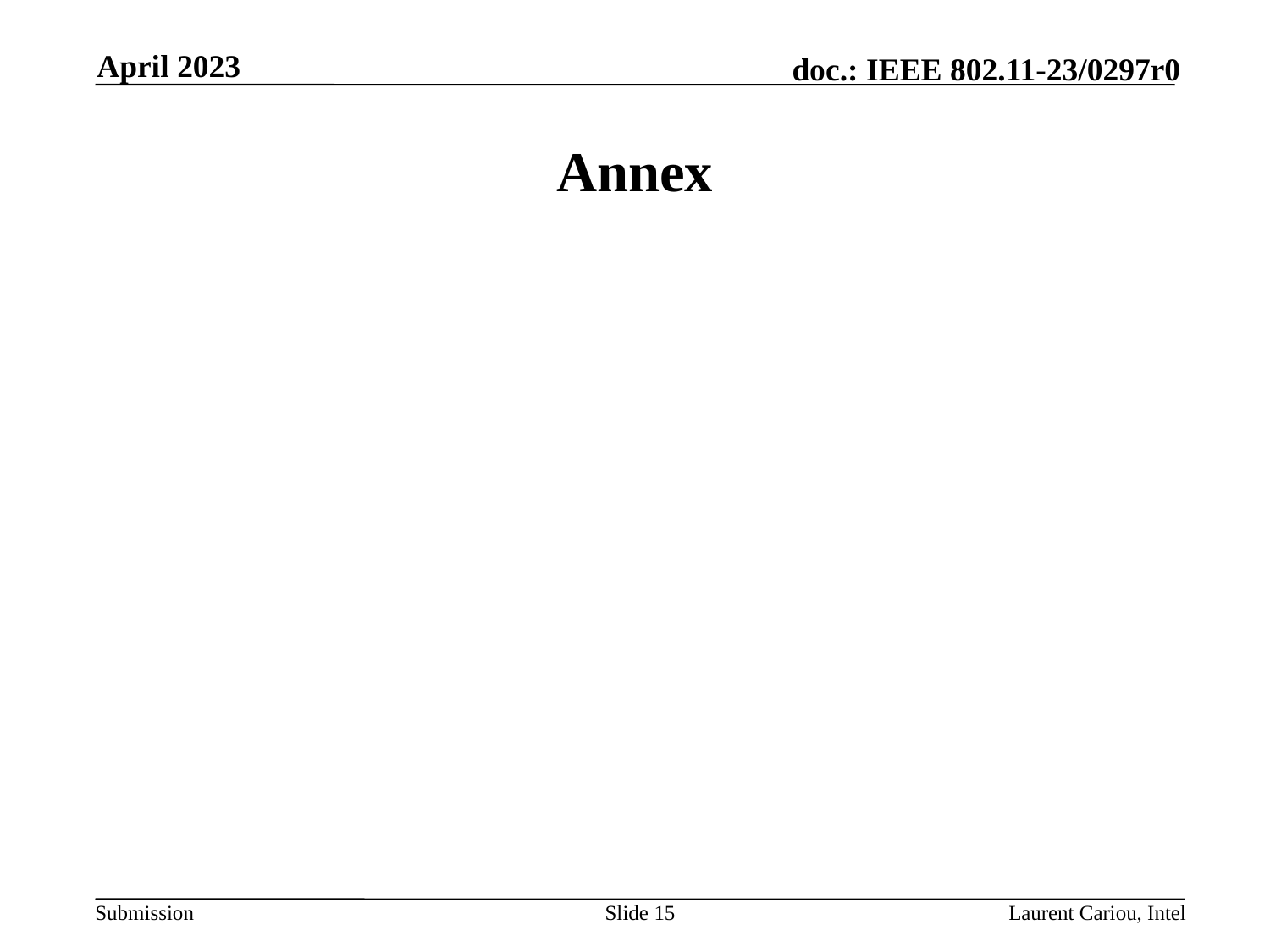

April 2023
# Annex

Slide 15
Laurent Cariou, Intel